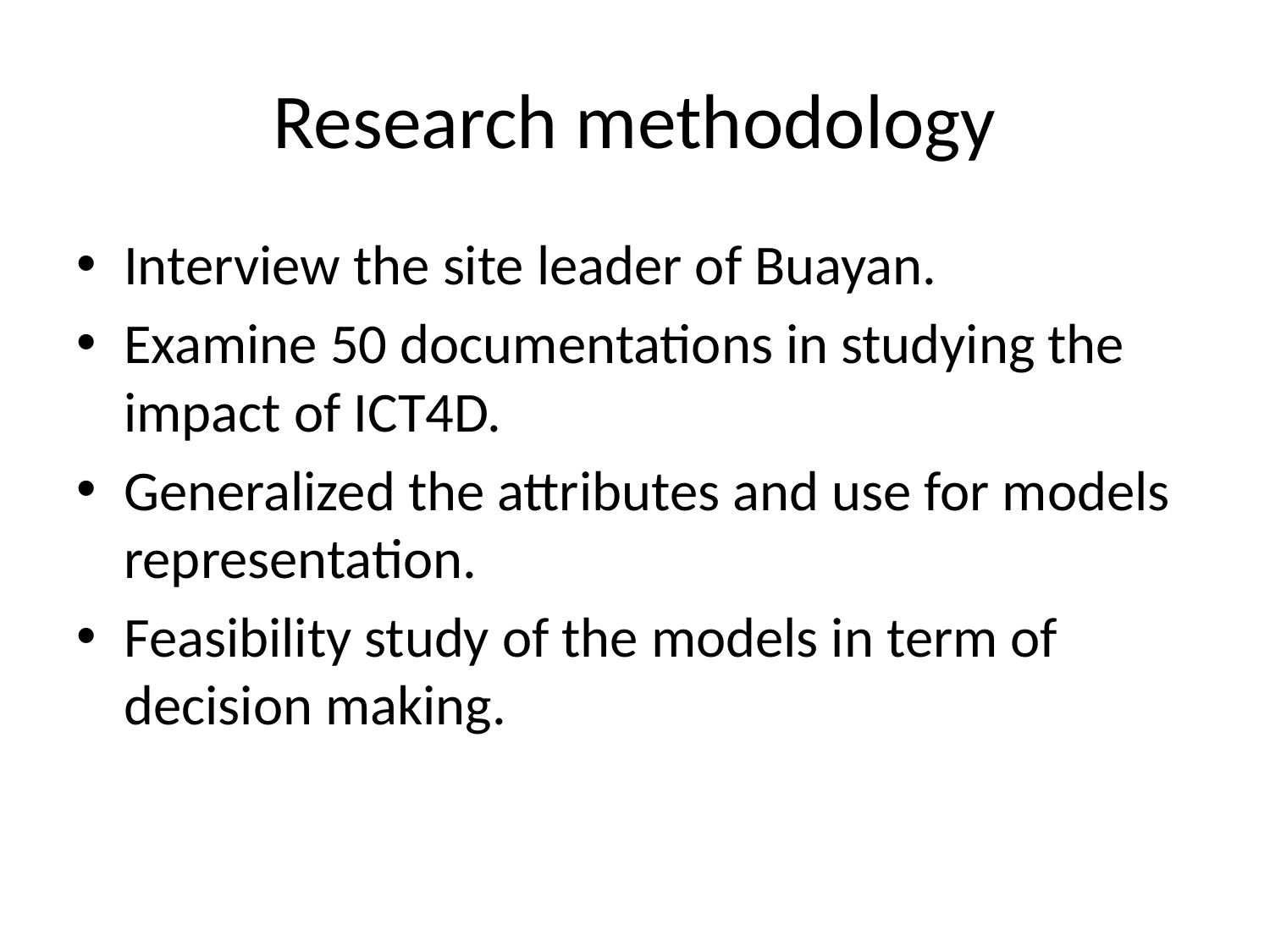

# Research methodology
Interview the site leader of Buayan.
Examine 50 documentations in studying the impact of ICT4D.
Generalized the attributes and use for models representation.
Feasibility study of the models in term of decision making.